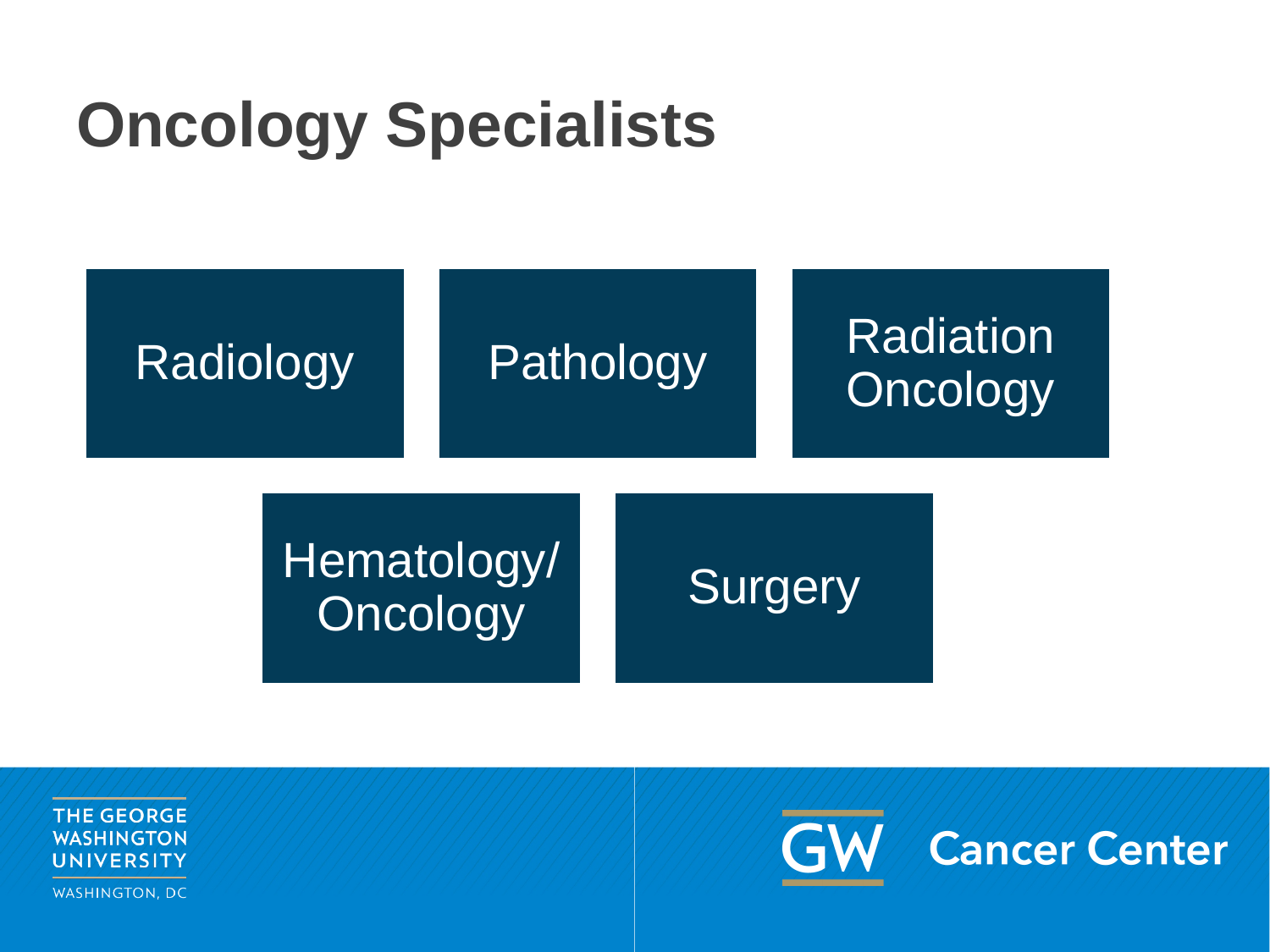

# Oncology Specialists
Radiology
Pathology
Radiation Oncology
Hematology/Oncology
Surgery